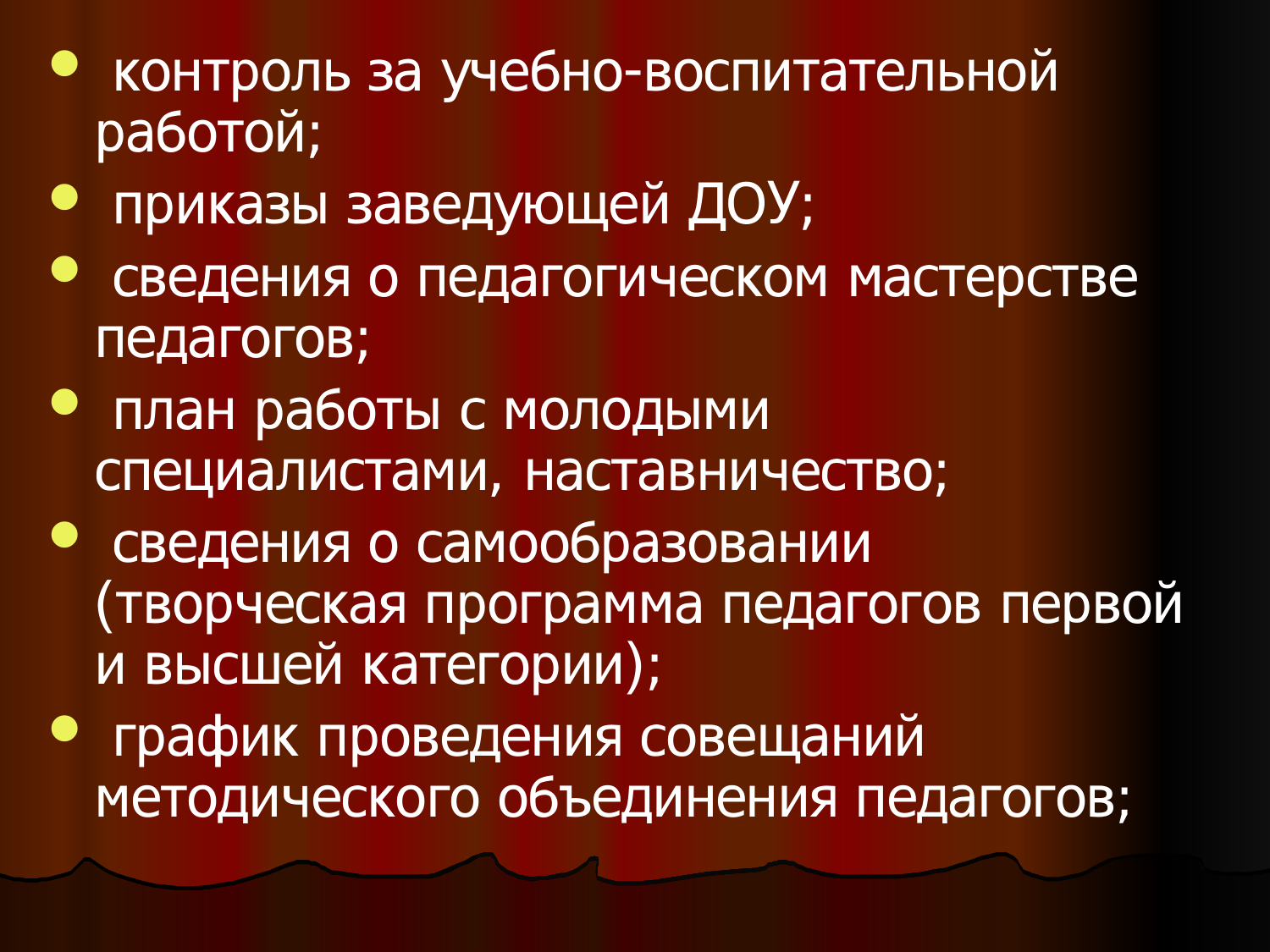

контроль за учебно-воспитательной работой;
 приказы заведующей ДОУ;
 сведения о педагогическом мастерстве педагогов;
 план работы с молодыми специалистами, наставничество;
 сведения о самообразовании (творческая программа педагогов первой и высшей категории);
 график проведения совещаний методического объединения педагогов;